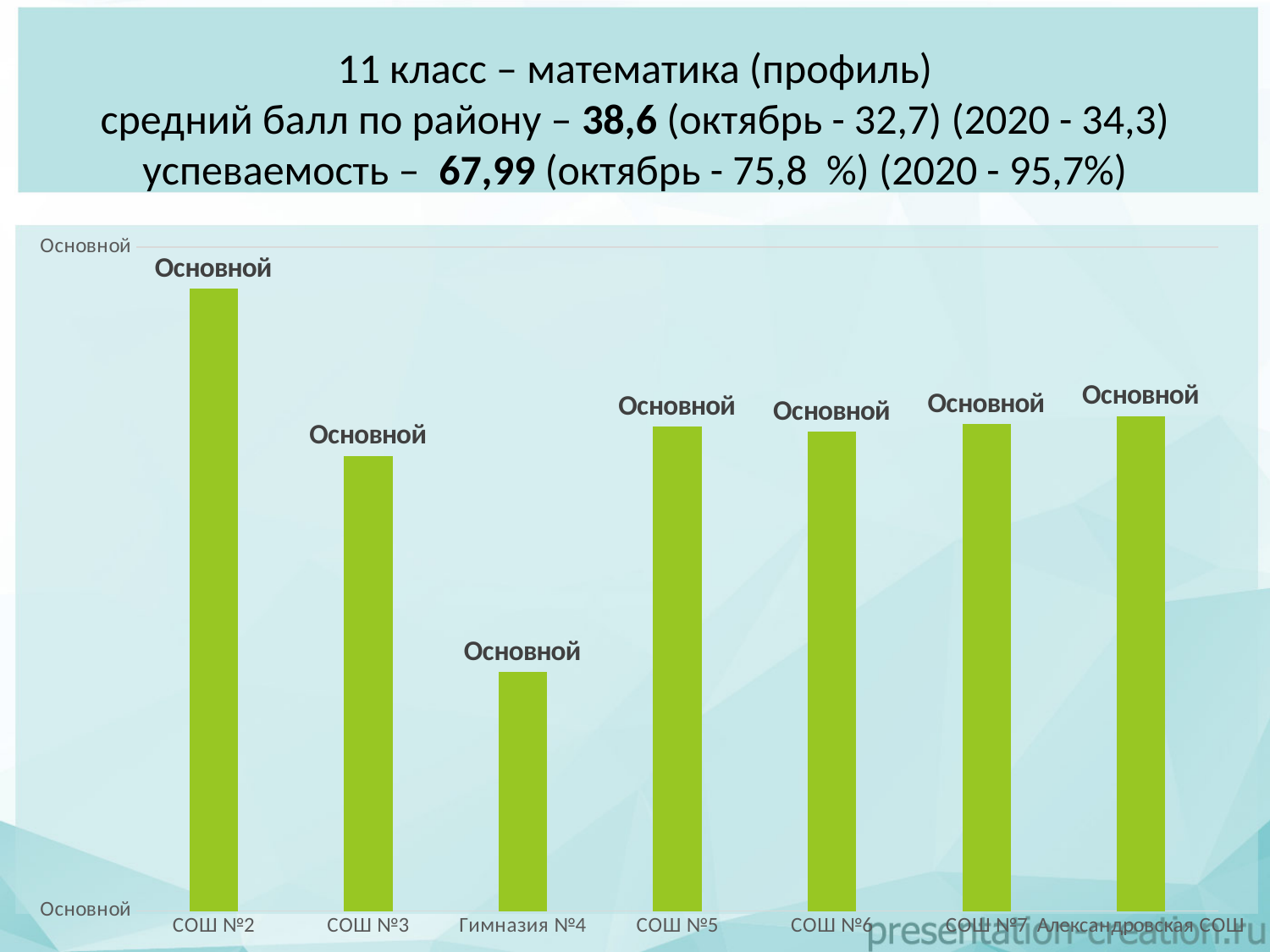

# 11 класс – математика (профиль) средний балл по району – 38,6 (октябрь - 32,7) (2020 - 34,3) успеваемость –  67,99 (октябрь - 75,8  %) (2020 - 95,7%)

### Chart

| Category | Ряд 1 |
|---|---|
| СОШ №2 | 46.9 |
| СОШ №3 | 34.3 |
| Гимназия №4 | 18.0 |
| СОШ №5 | 36.5 |
| СОШ №6 | 36.1 |
| СОШ №7 | 36.7 |
| Александровская СОШ | 37.3 |